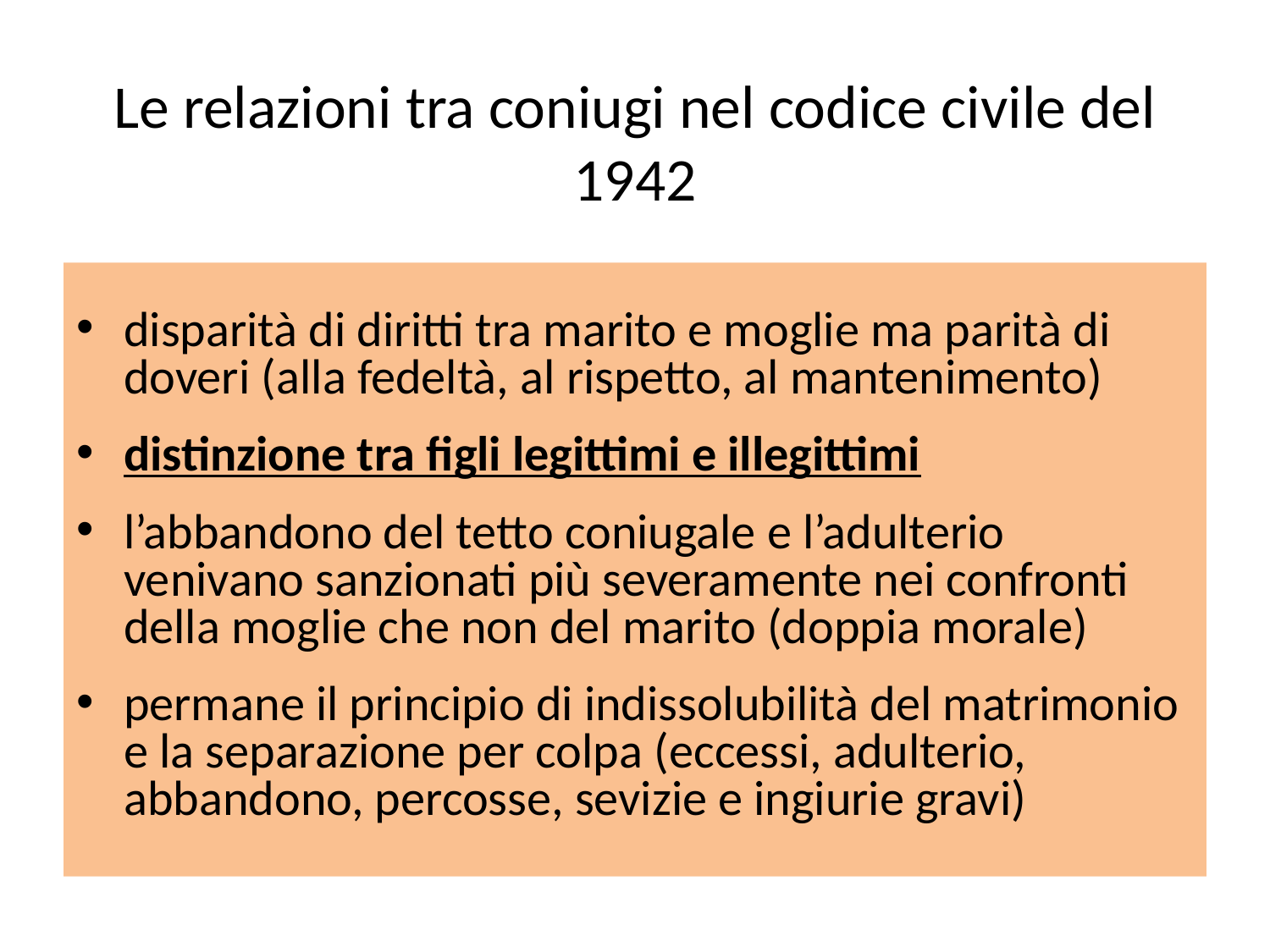

# Le relazioni tra coniugi nel codice civile del 1942

disparità di diritti tra marito e moglie ma parità di doveri (alla fedeltà, al rispetto, al mantenimento)

distinzione tra figli legittimi e illegittimi

l’abbandono del tetto coniugale e l’adulterio venivano sanzionati più severamente nei confronti della moglie che non del marito (doppia morale)

permane il principio di indissolubilità del matrimonio e la separazione per colpa (eccessi, adulterio, abbandono, percosse, sevizie e ingiurie gravi)